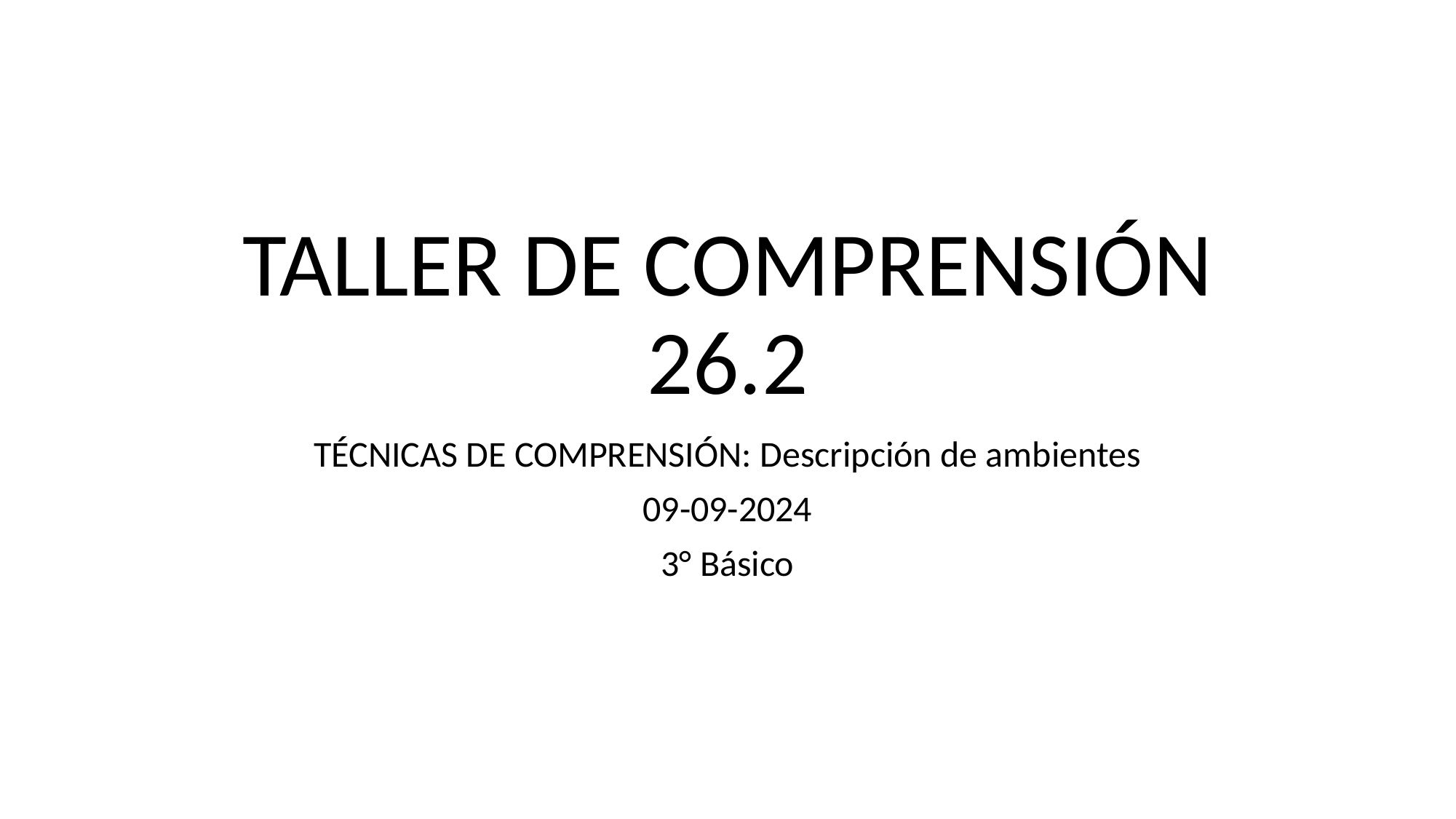

# TALLER DE COMPRENSIÓN 26.2
TÉCNICAS DE COMPRENSIÓN: Descripción de ambientes
09-09-2024
3° Básico